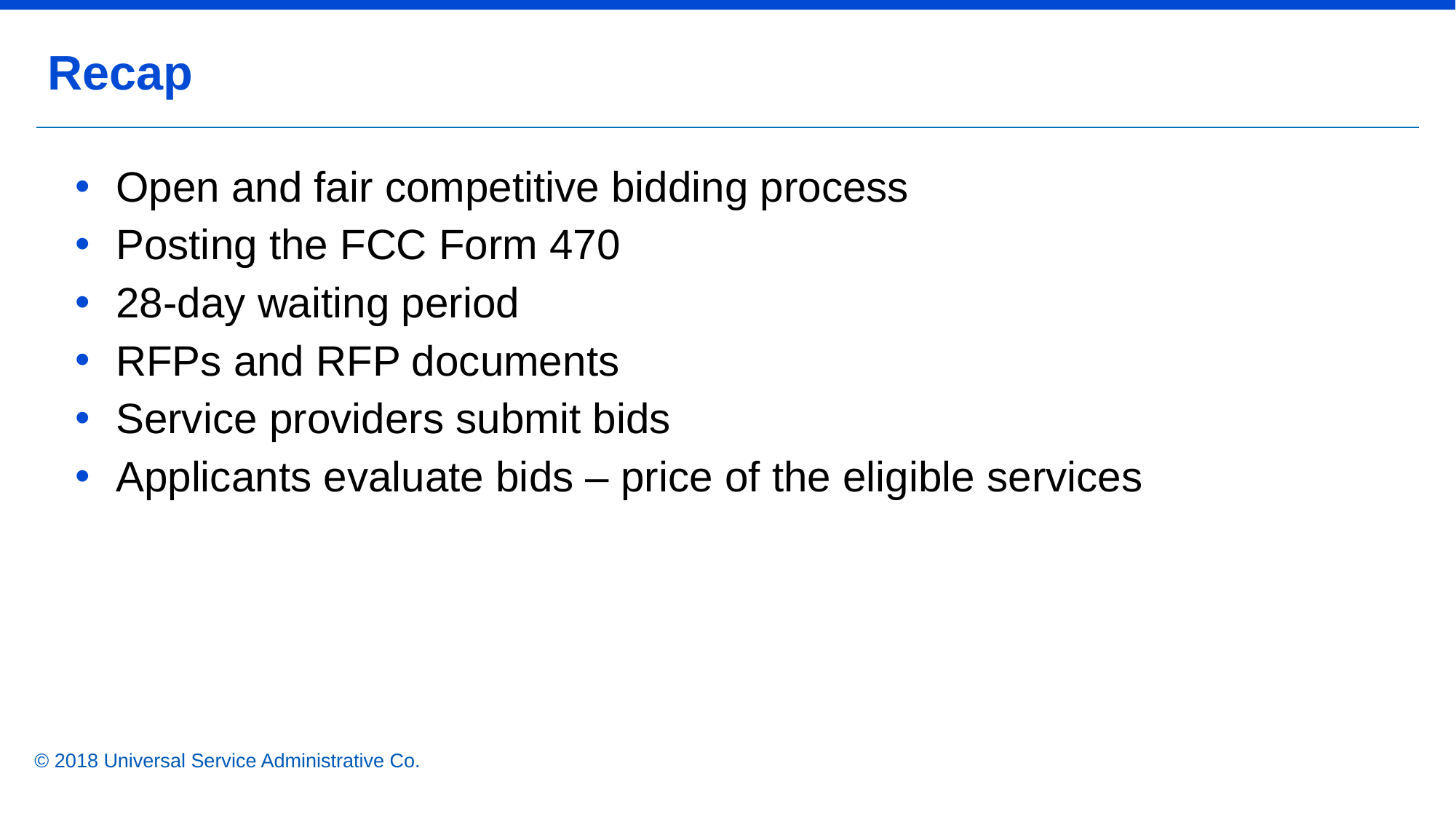

Recap
Open and fair competitive bidding process
Posting the FCC Form 470
28-day waiting period
RFPs and RFP documents
Service providers submit bids
Applicants evaluate bids – price of the eligible services
© 2018 Universal Service Administrative Co.